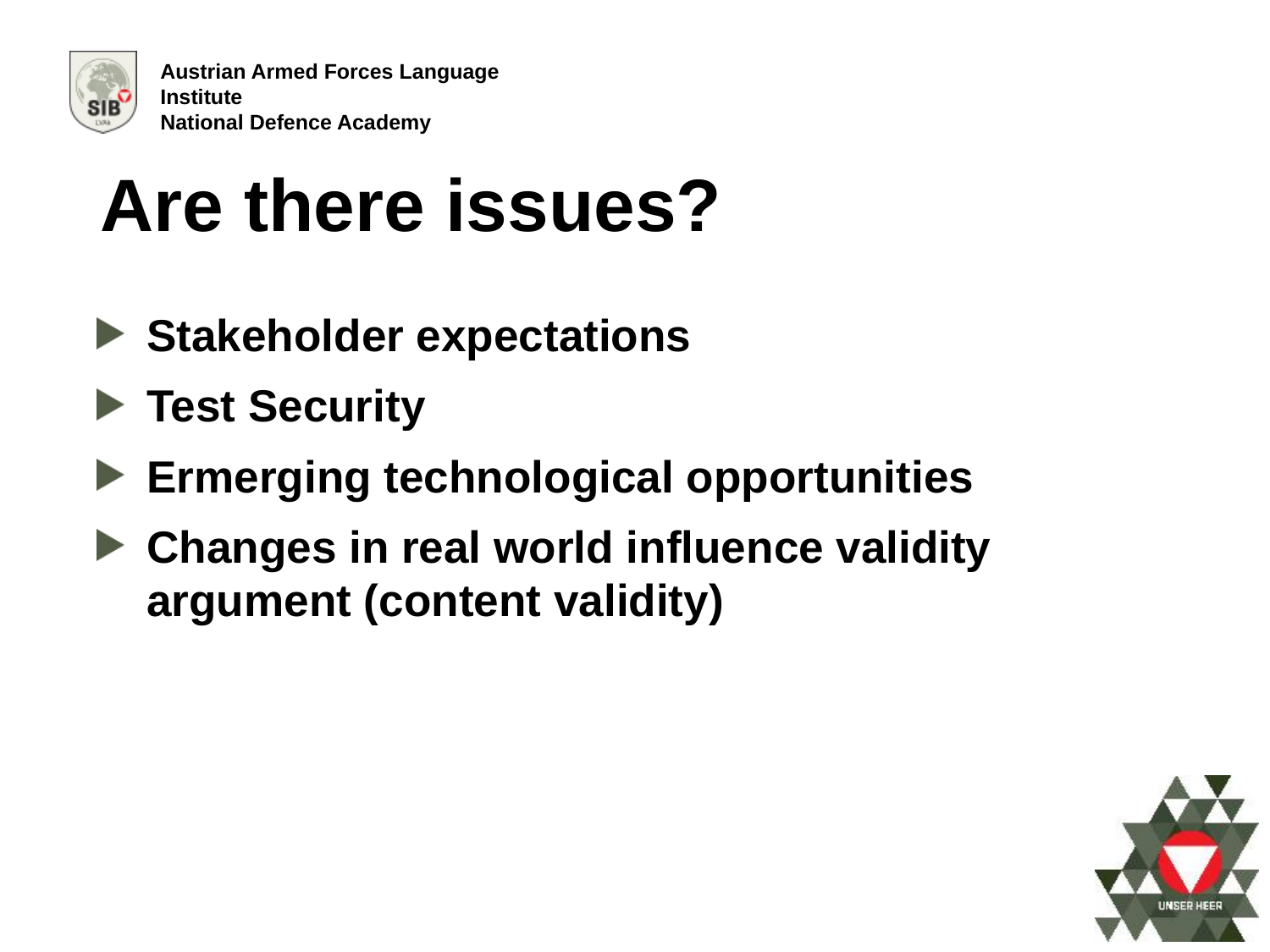

Are there issues?
Stakeholder expectations
Test Security
Ermerging technological opportunities
Changes in real world influence validity argument (content validity)